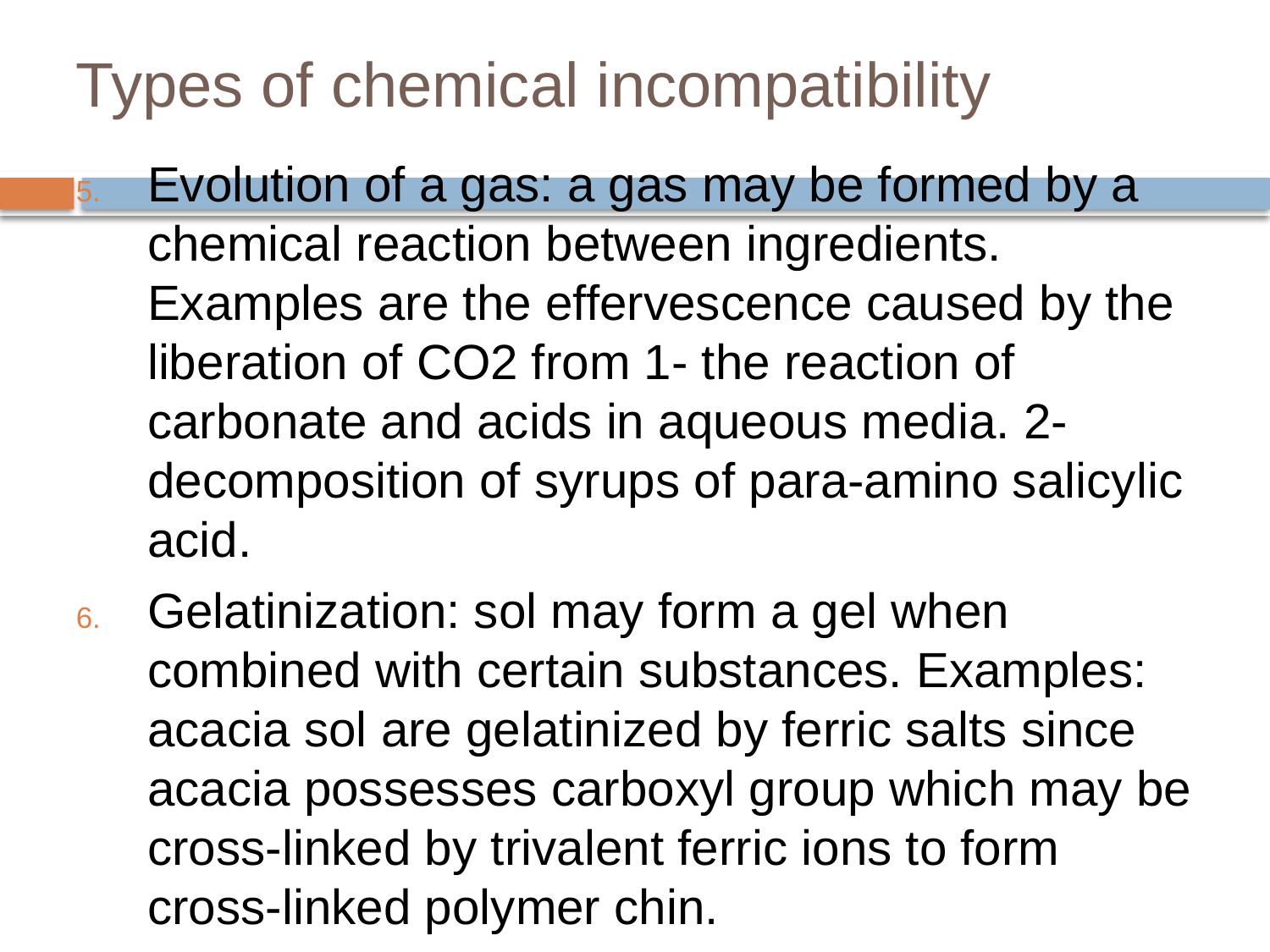

# Types of chemical incompatibility
Evolution of a gas: a gas may be formed by a chemical reaction between ingredients. Examples are the effervescence caused by the liberation of CO2 from 1- the reaction of carbonate and acids in aqueous media. 2- decomposition of syrups of para-amino salicylic acid.
Gelatinization: sol may form a gel when combined with certain substances. Examples:  acacia sol are gelatinized by ferric salts since acacia possesses carboxyl group which may be cross-linked by trivalent ferric ions to form cross-linked polymer chin.